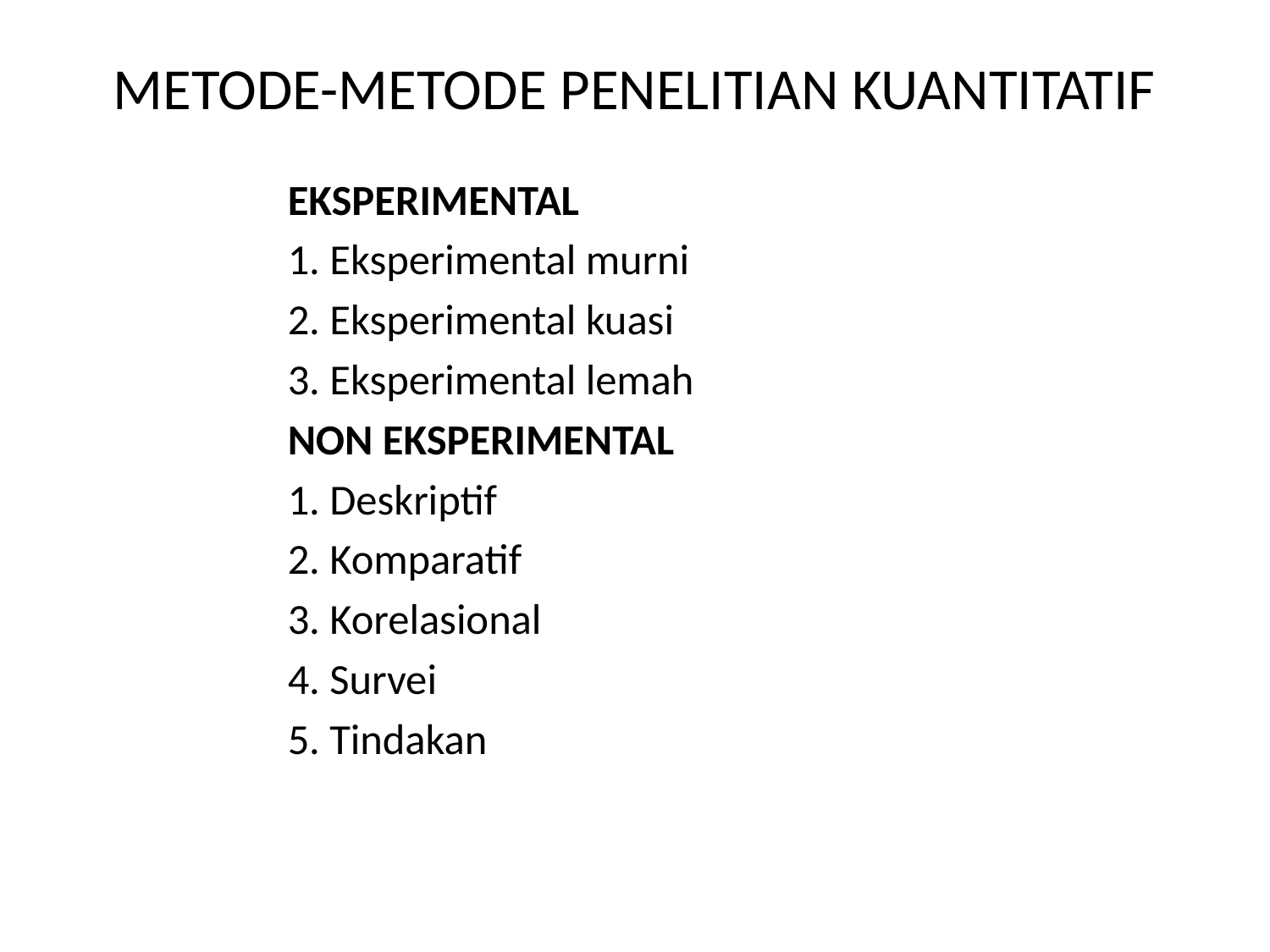

# METODE-METODE PENELITIAN KUANTITATIF
EKSPERIMENTAL
1. Eksperimental murni
2. Eksperimental kuasi
3. Eksperimental lemah
NON EKSPERIMENTAL
1. Deskriptif
2. Komparatif
3. Korelasional
4. Survei
5. Tindakan